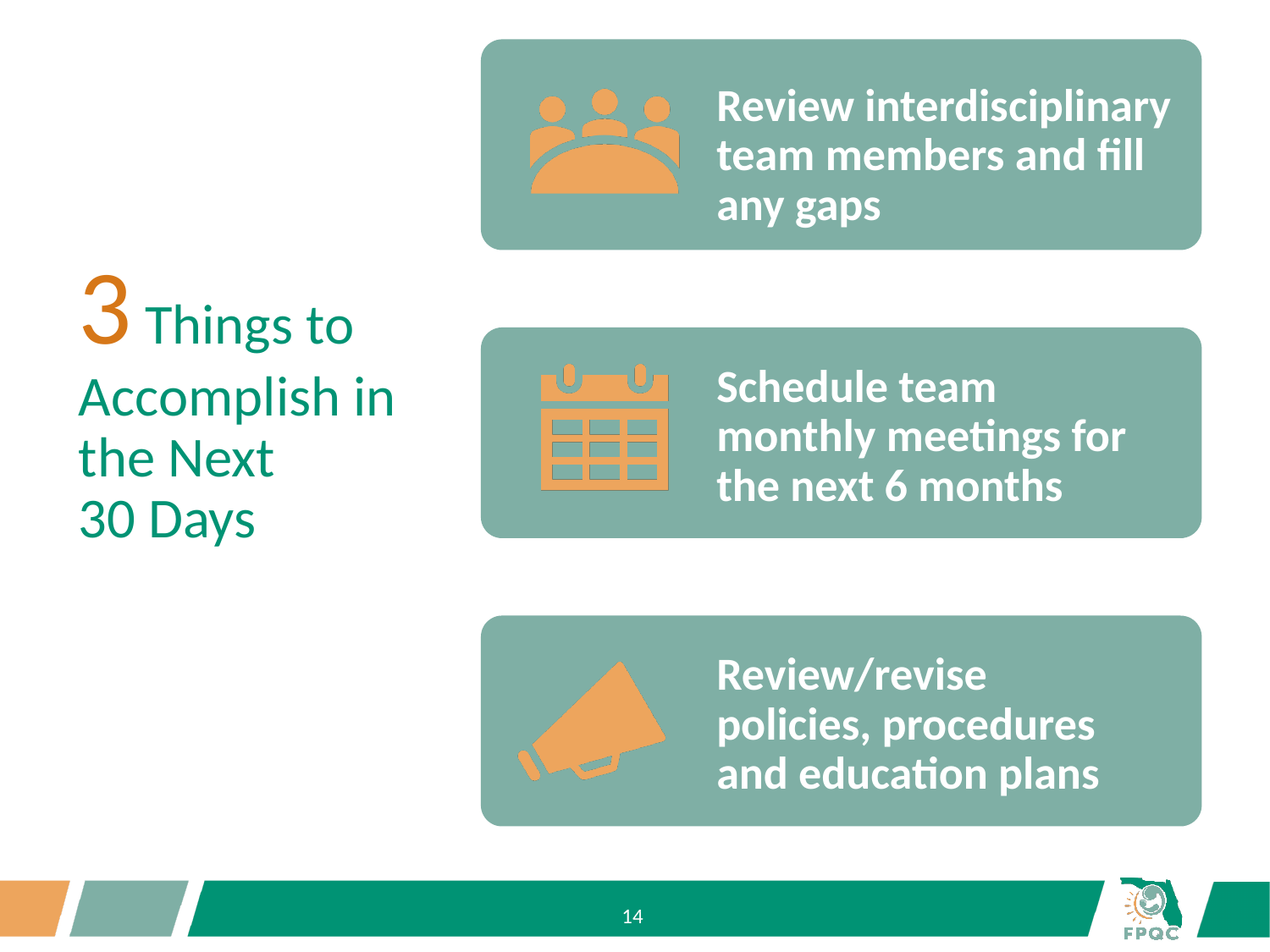

Review interdisciplinary team members and fill any gaps

Schedule team monthly meetings for the next 6 months

3 Things to
Accomplish in the Next
30 Days
Review/revise policies, procedures and education plans
14